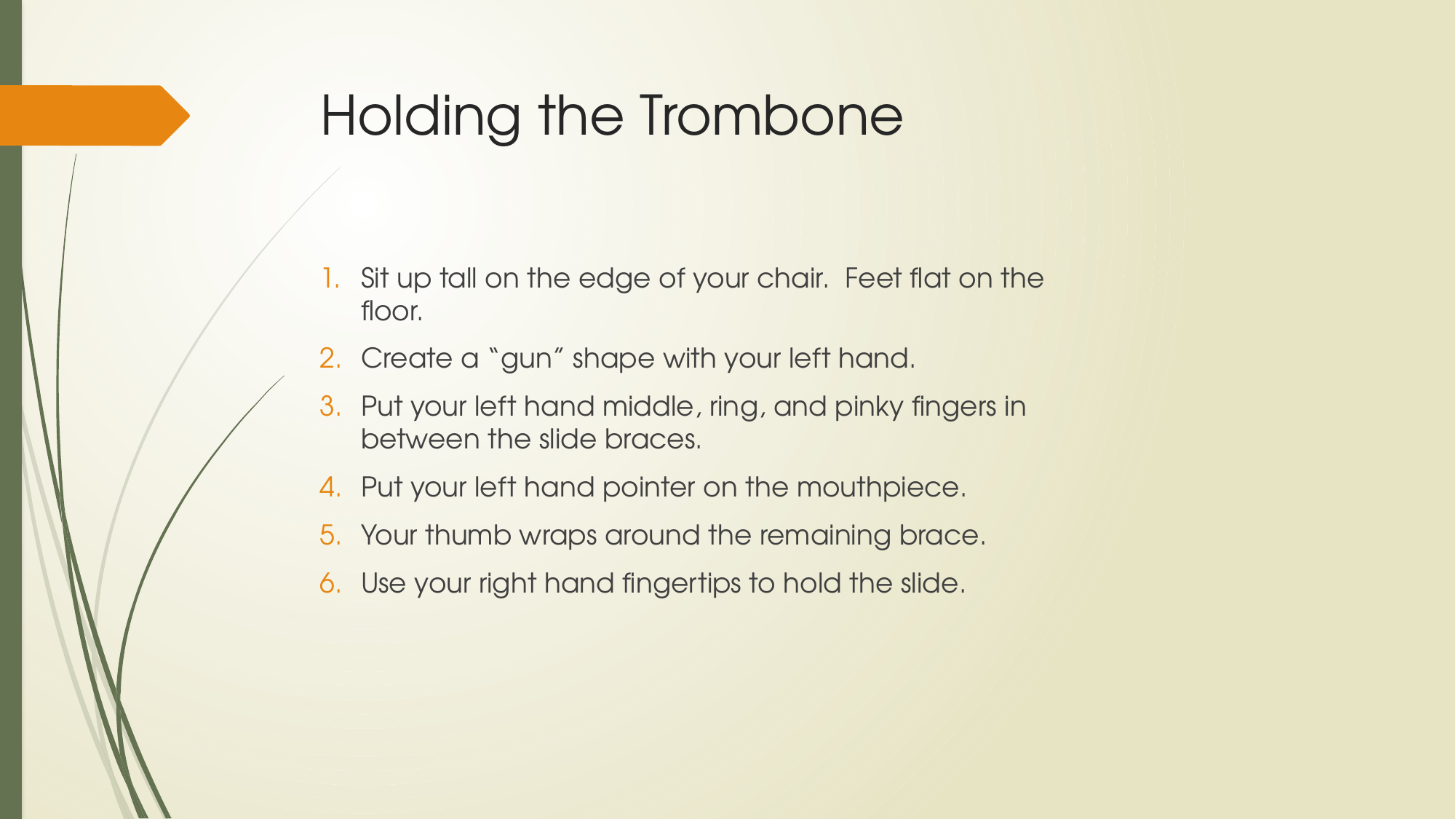

# Holding the Trombone
Sit up tall on the edge of your chair.  Feet flat on the floor.
Create a “gun” shape with your left hand.
Put your left hand middle, ring, and pinky fingers in between the slide braces.
Put your left hand pointer on the mouthpiece.
Your thumb wraps around the remaining brace.
Use your right hand fingertips to hold the slide.